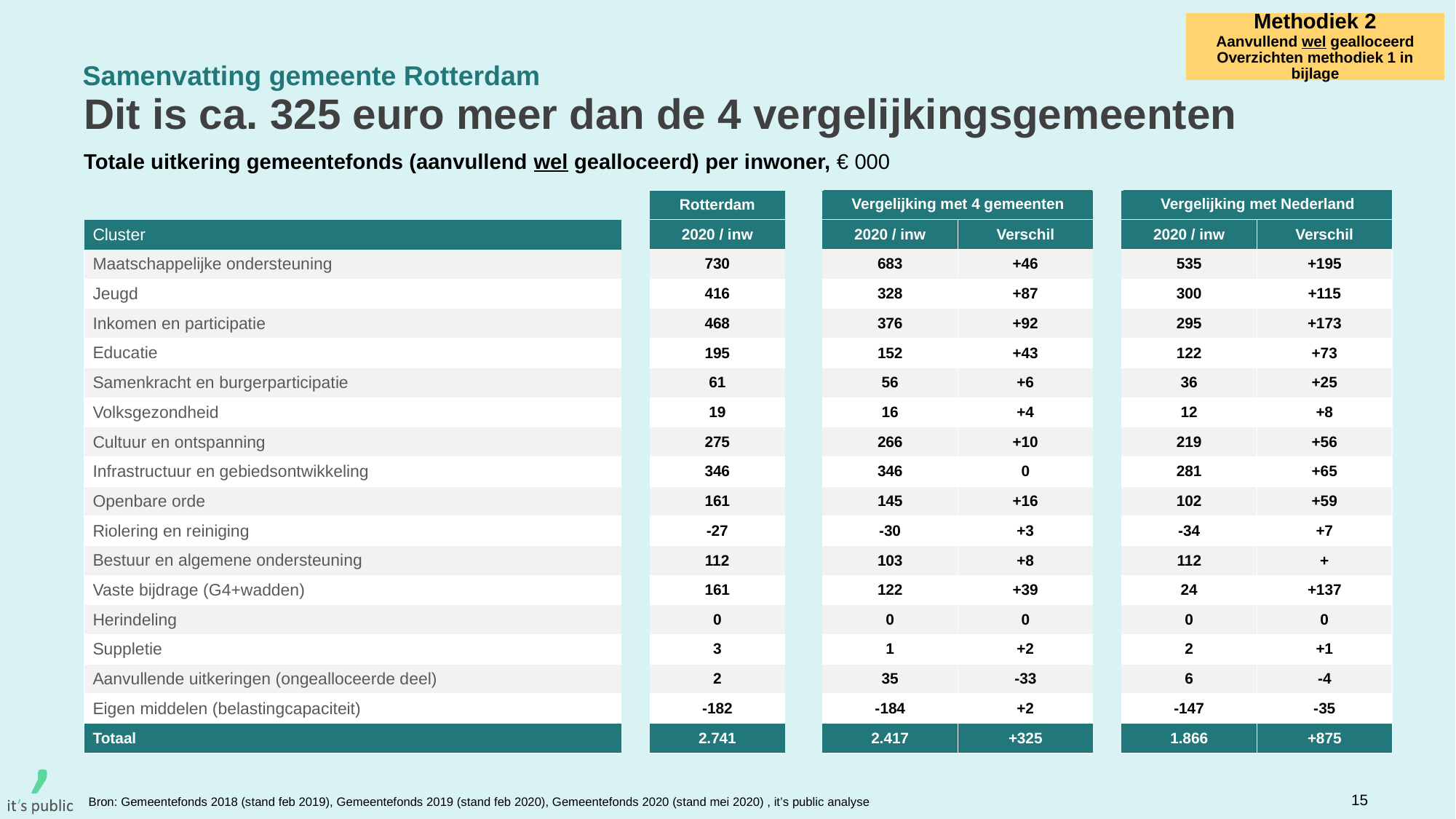

Methodiek 2
Aanvullend wel gealloceerd
Overzichten methodiek 1 in bijlage
Samenvatting gemeente Rotterdam
# Dit is ca. 325 euro meer dan de 4 vergelijkingsgemeenten
Totale uitkering gemeentefonds (aanvullend wel gealloceerd) per inwoner, € 000
|  |  | Rotterdam |  |  |  |  |  |  |
| --- | --- | --- | --- | --- | --- | --- | --- | --- |
| Cluster |  | 2020 / inw |  | 2020 / inw | Verschil |  | 2020 / inw | Verschil |
| Maatschappelijke ondersteuning |  | 730 |  | 683 | +46 |  | 535 | +195 |
| Jeugd |  | 416 |  | 328 | +87 |  | 300 | +115 |
| Inkomen en participatie |  | 468 |  | 376 | +92 |  | 295 | +173 |
| Educatie |  | 195 |  | 152 | +43 |  | 122 | +73 |
| Samenkracht en burgerparticipatie |  | 61 |  | 56 | +6 |  | 36 | +25 |
| Volksgezondheid |  | 19 |  | 16 | +4 |  | 12 | +8 |
| Cultuur en ontspanning |  | 275 |  | 266 | +10 |  | 219 | +56 |
| Infrastructuur en gebiedsontwikkeling |  | 346 |  | 346 | 0 |  | 281 | +65 |
| Openbare orde |  | 161 |  | 145 | +16 |  | 102 | +59 |
| Riolering en reiniging |  | -27 |  | -30 | +3 |  | -34 | +7 |
| Bestuur en algemene ondersteuning |  | 112 |  | 103 | +8 |  | 112 | + |
| Vaste bijdrage (G4+wadden) |  | 161 |  | 122 | +39 |  | 24 | +137 |
| Herindeling |  | 0 |  | 0 | 0 |  | 0 | 0 |
| Suppletie |  | 3 |  | 1 | +2 |  | 2 | +1 |
| Aanvullende uitkeringen (ongealloceerde deel) |  | 2 |  | 35 | -33 |  | 6 | -4 |
| Eigen middelen (belastingcapaciteit) |  | -182 |  | -184 | +2 |  | -147 | -35 |
| Totaal |  | 2.741 |  | 2.417 | +325 |  | 1.866 | +875 |
Vergelijking met 4 gemeenten
Vergelijking met Nederland

15
Bron: Gemeentefonds 2018 (stand feb 2019), Gemeentefonds 2019 (stand feb 2020), Gemeentefonds 2020 (stand mei 2020) , it’s public analyse